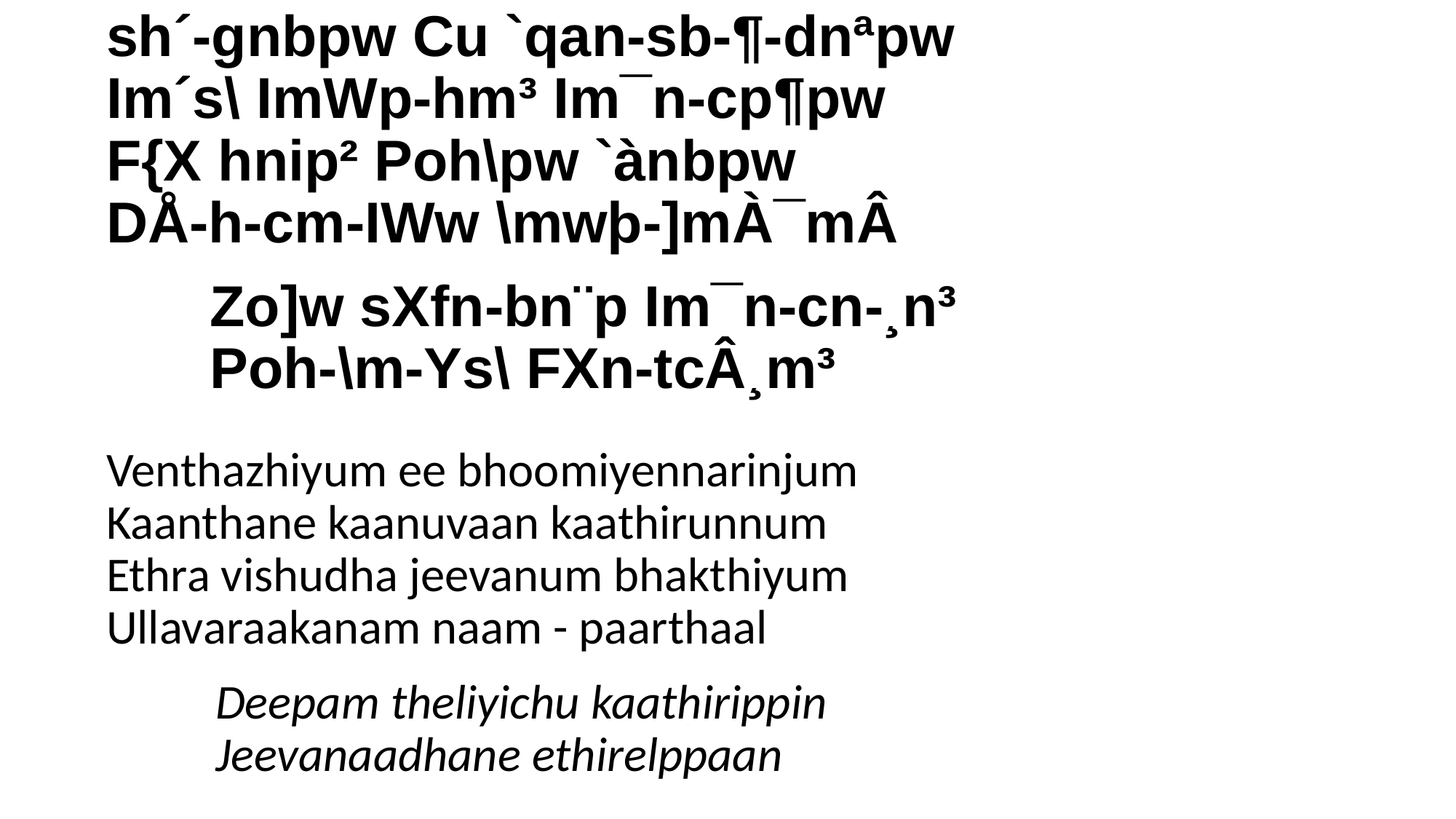

sh´-gnbpw Cu `qan-sb-¶-dnªpw
Im´s\ ImWp-hm³ Im¯n-cp¶pw
F{X hnip² Poh\pw `ànbpw
DÅ-h-cm-IWw \mwþ-]mÀ¯mÂ

  	Zo]w sXfn-bn¨p Im¯n-cn-¸n³
  	Poh-\m-Ys\ FXn-tcÂ¸m³
# Venthazhiyum ee bhoomiyennarinjum Kaanthane kaanuvaan kaathirunnum Ethra vishudha jeevanum bhakthiyum Ullavaraakanam naam - paarthaal Deepam theliyichu kaathirippin Jeevanaadhane ethirelppaan